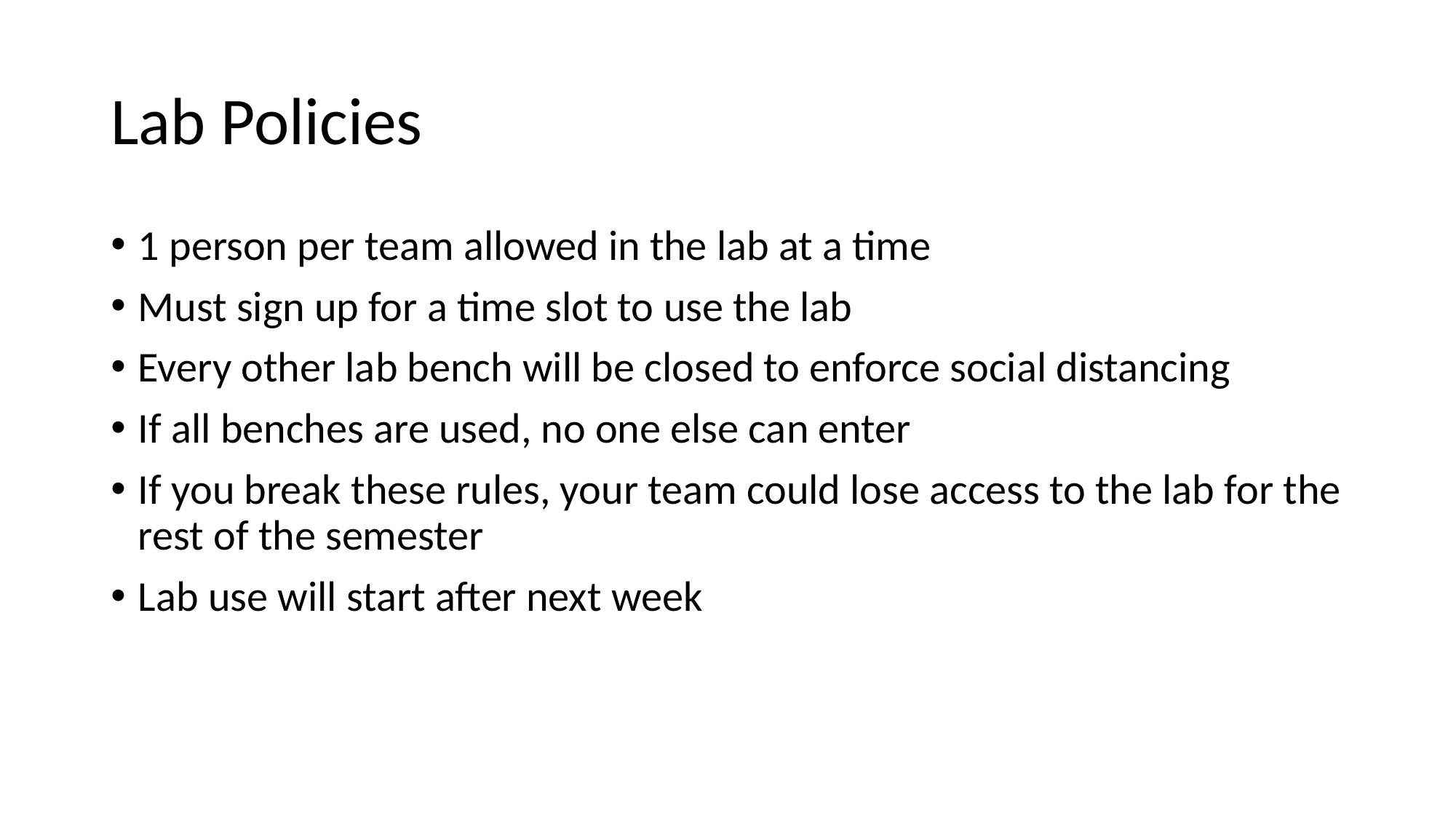

# Lab Policies
1 person per team allowed in the lab at a time
Must sign up for a time slot to use the lab
Every other lab bench will be closed to enforce social distancing
If all benches are used, no one else can enter
If you break these rules, your team could lose access to the lab for the rest of the semester
Lab use will start after next week